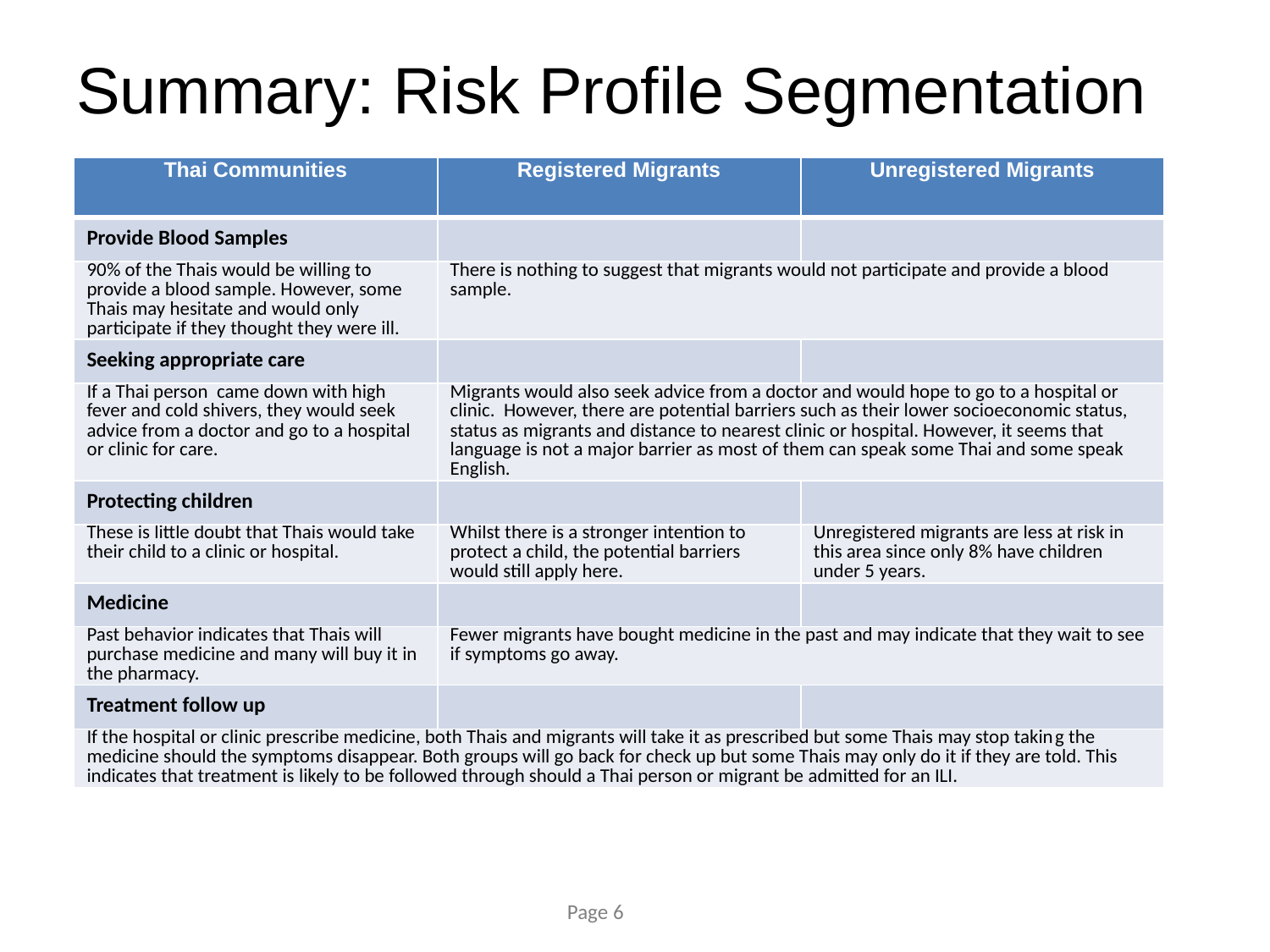

# Summary: Risk Profile Segmentation
| Thai Communities | Registered Migrants | Unregistered Migrants |
| --- | --- | --- |
| Provide Blood Samples |  |  |
| 90% of the Thais would be willing to provide a blood sample. However, some Thais may hesitate and would only participate if they thought they were ill. | There is nothing to suggest that migrants would not participate and provide a blood sample. |  |
| Seeking appropriate care |  |  |
| If a Thai person came down with high fever and cold shivers, they would seek advice from a doctor and go to a hospital or clinic for care. | Migrants would also seek advice from a doctor and would hope to go to a hospital or clinic. However, there are potential barriers such as their lower socioeconomic status, status as migrants and distance to nearest clinic or hospital. However, it seems that language is not a major barrier as most of them can speak some Thai and some speak English. |  |
| Protecting children |  |  |
| These is little doubt that Thais would take their child to a clinic or hospital. | Whilst there is a stronger intention to protect a child, the potential barriers would still apply here. | Unregistered migrants are less at risk in this area since only 8% have children under 5 years. |
| Medicine |  |  |
| Past behavior indicates that Thais will purchase medicine and many will buy it in the pharmacy. | Fewer migrants have bought medicine in the past and may indicate that they wait to see if symptoms go away. |  |
| Treatment follow up |  |  |
| If the hospital or clinic prescribe medicine, both Thais and migrants will take it as prescribed but some Thais may stop taking the medicine should the symptoms disappear. Both groups will go back for check up but some Thais may only do it if they are told. This indicates that treatment is likely to be followed through should a Thai person or migrant be admitted for an ILI. |  |  |